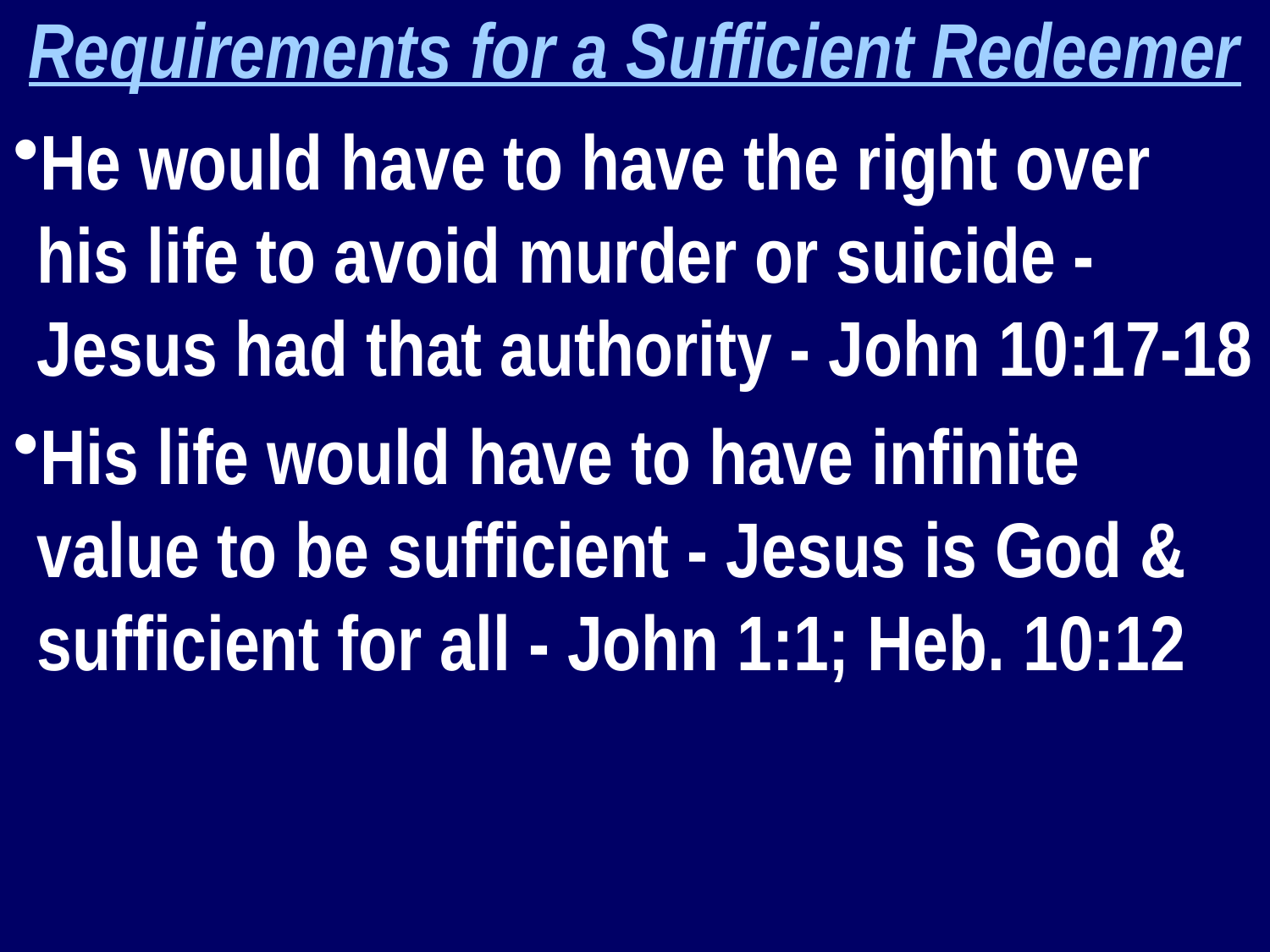

Requirements for a Sufficient Redeemer
He would have to have the right over his life to avoid murder or suicide - Jesus had that authority - John 10:17-18
His life would have to have infinite value to be sufficient - Jesus is God & sufficient for all - John 1:1; Heb. 10:12